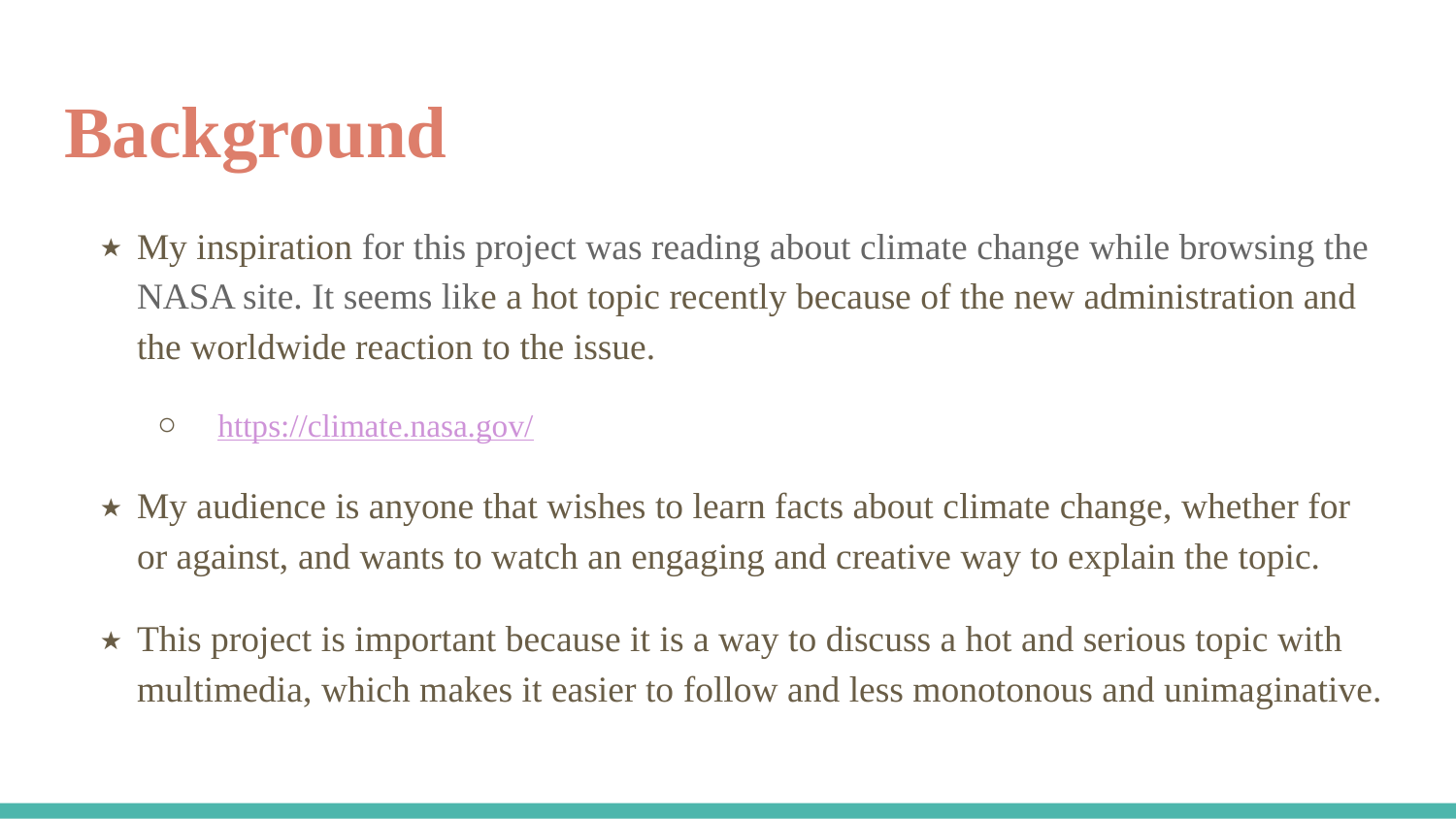

# Background
My inspiration for this project was reading about climate change while browsing the NASA site. It seems like a hot topic recently because of the new administration and the worldwide reaction to the issue.
 https://climate.nasa.gov/
My audience is anyone that wishes to learn facts about climate change, whether for or against, and wants to watch an engaging and creative way to explain the topic.
This project is important because it is a way to discuss a hot and serious topic with multimedia, which makes it easier to follow and less monotonous and unimaginative.